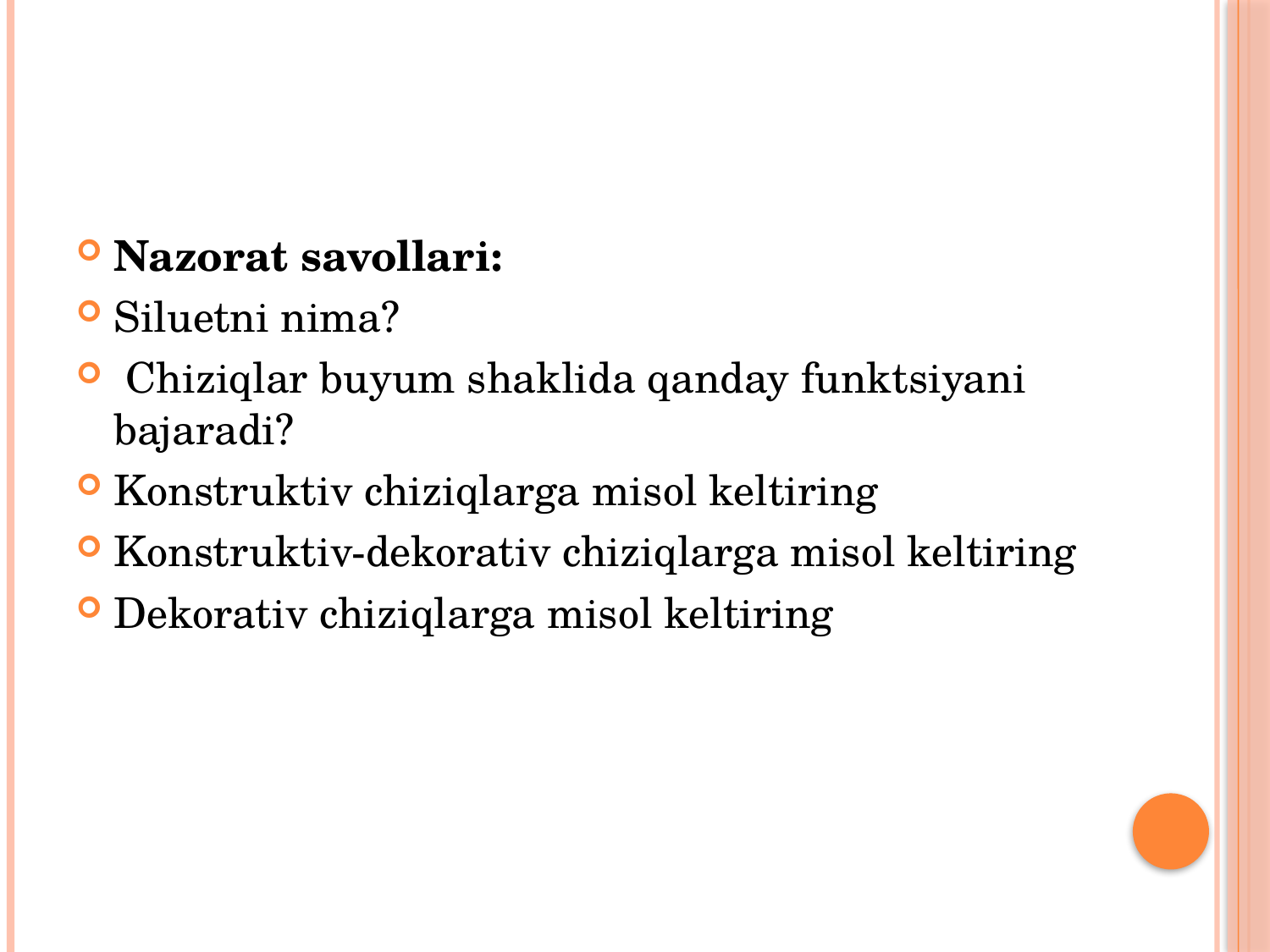

#
Nazorat savollari:
Siluetni nima?
 Chiziqlar buyum shaklida qanday funktsiyani bajaradi?
Konstruktiv chiziqlarga misol keltiring
Konstruktiv-dekorativ chiziqlarga misol keltiring
Dekorativ chiziqlarga misol keltiring